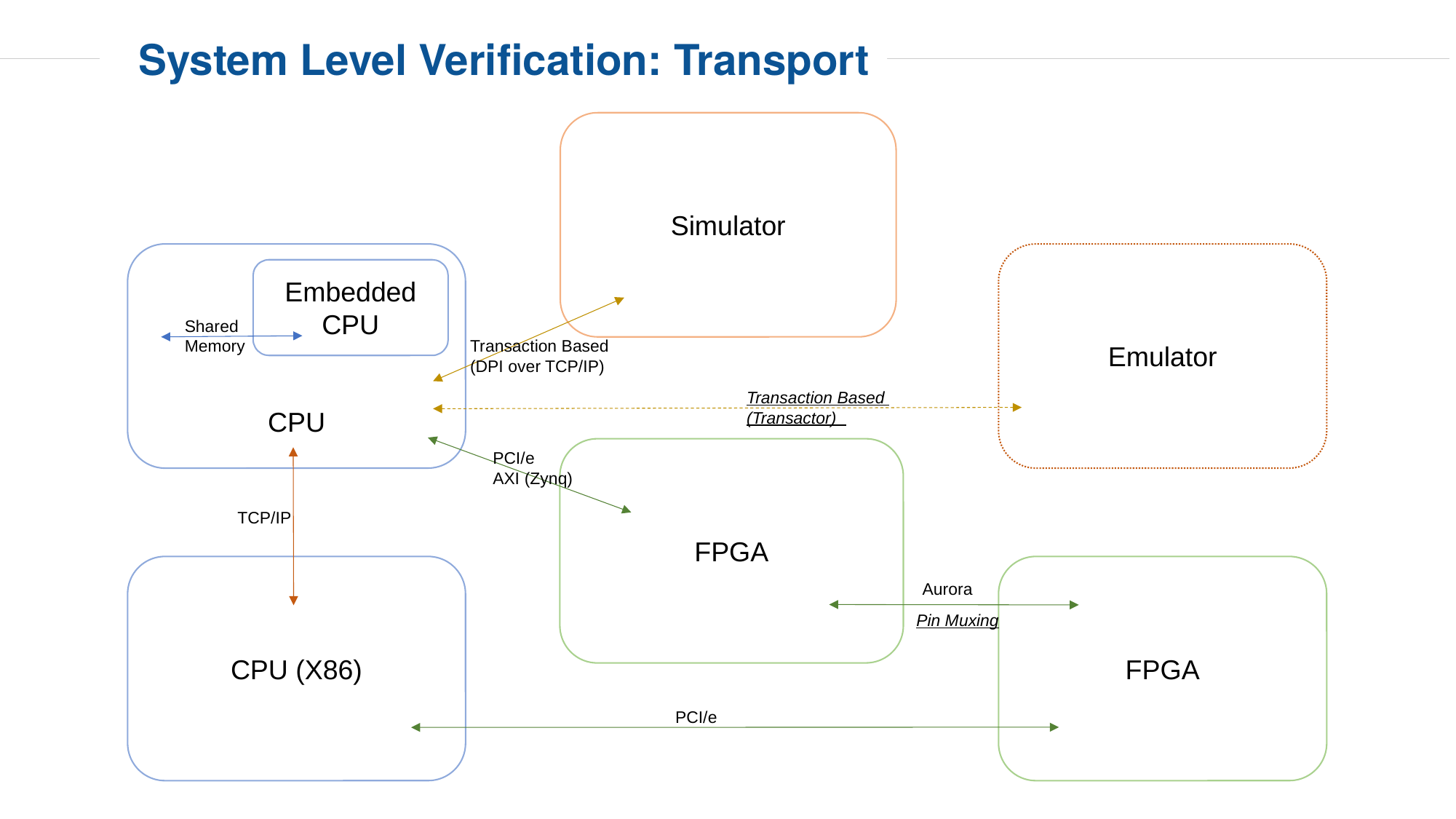

System Level Verification: Transport
Simulator

CPU
Emulator
Embedded
CPU
Shared
Memory
Transaction Based
(DPI over TCP/IP)
Transaction Based
(Transactor)
FPGA
PCI/e
AXI (Zynq)
TCP/IP
CPU (X86)
FPGA
Aurora
Pin Muxing
PCI/e